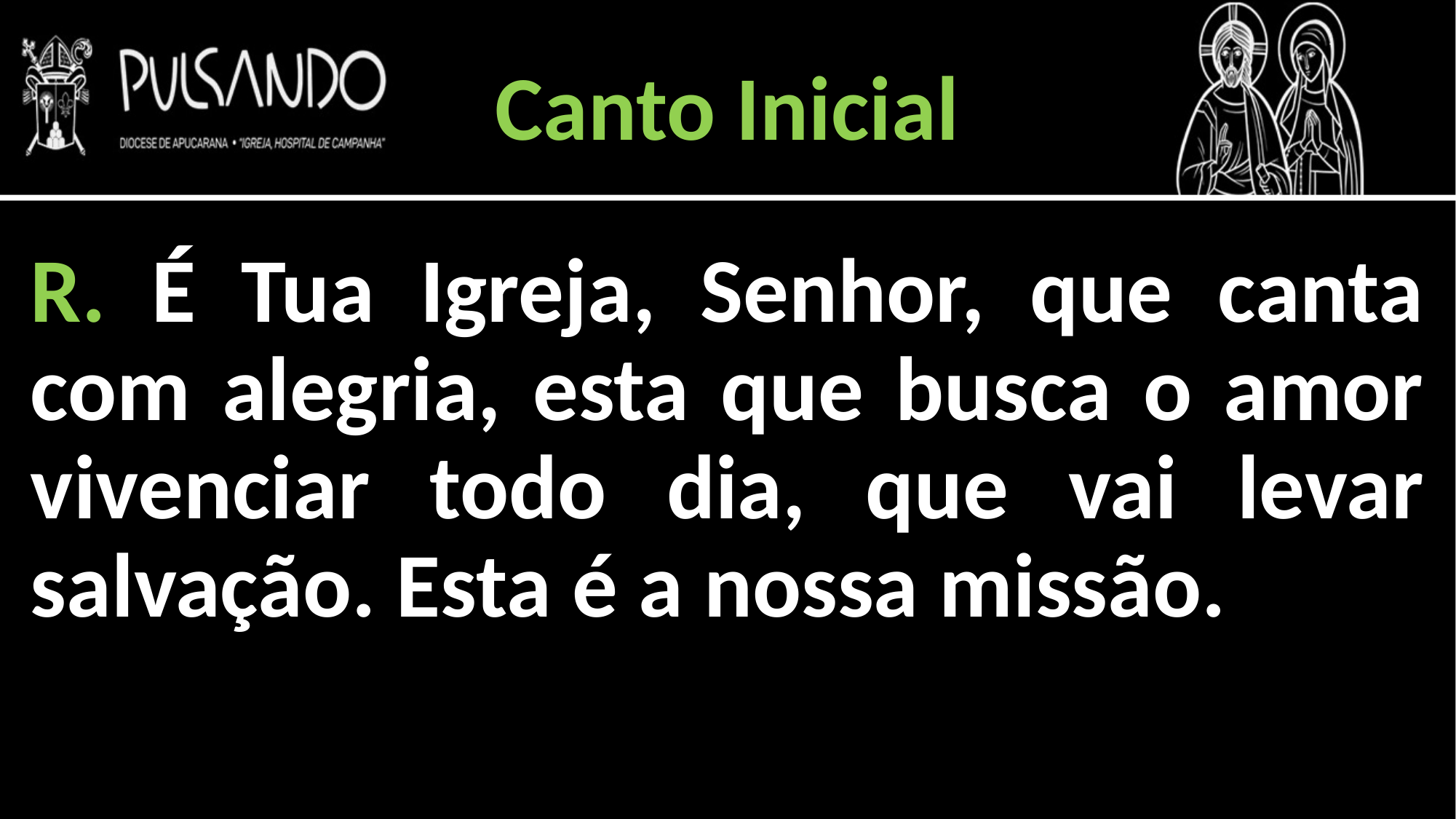

Canto Inicial
R. É Tua Igreja, Senhor, que canta com alegria, esta que busca o amor vivenciar todo dia, que vai levar salvação. Esta é a nossa missão.